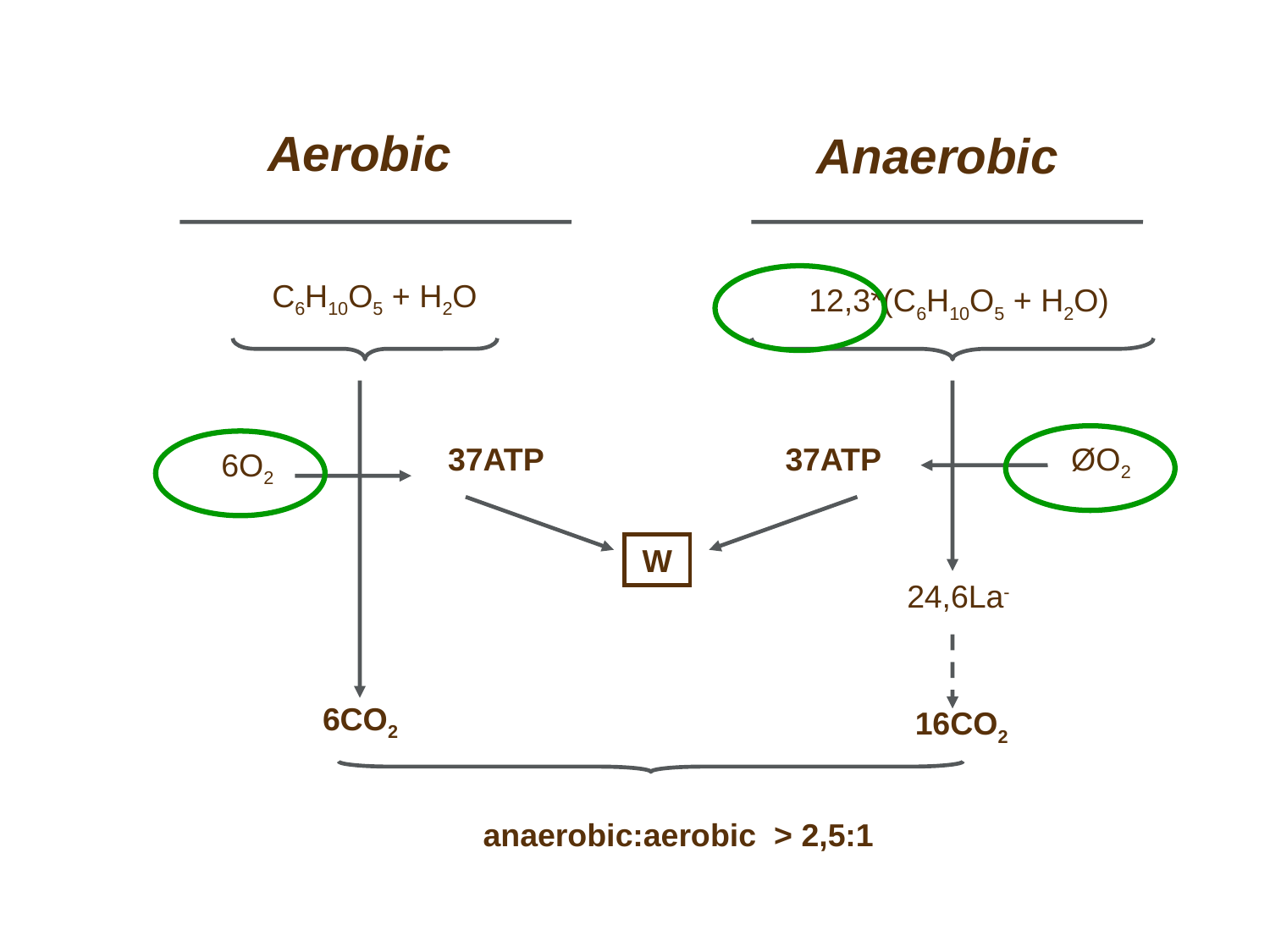

Aerobic
Anaerobic

C6H10O5 + H2O
12,3*(C6H10O5 + H2O)

37ATP
37ATP
ØO2
6O2

W
24,6La-

6CO2
16CO2
anaerobic:aerobic  > 2,5:1